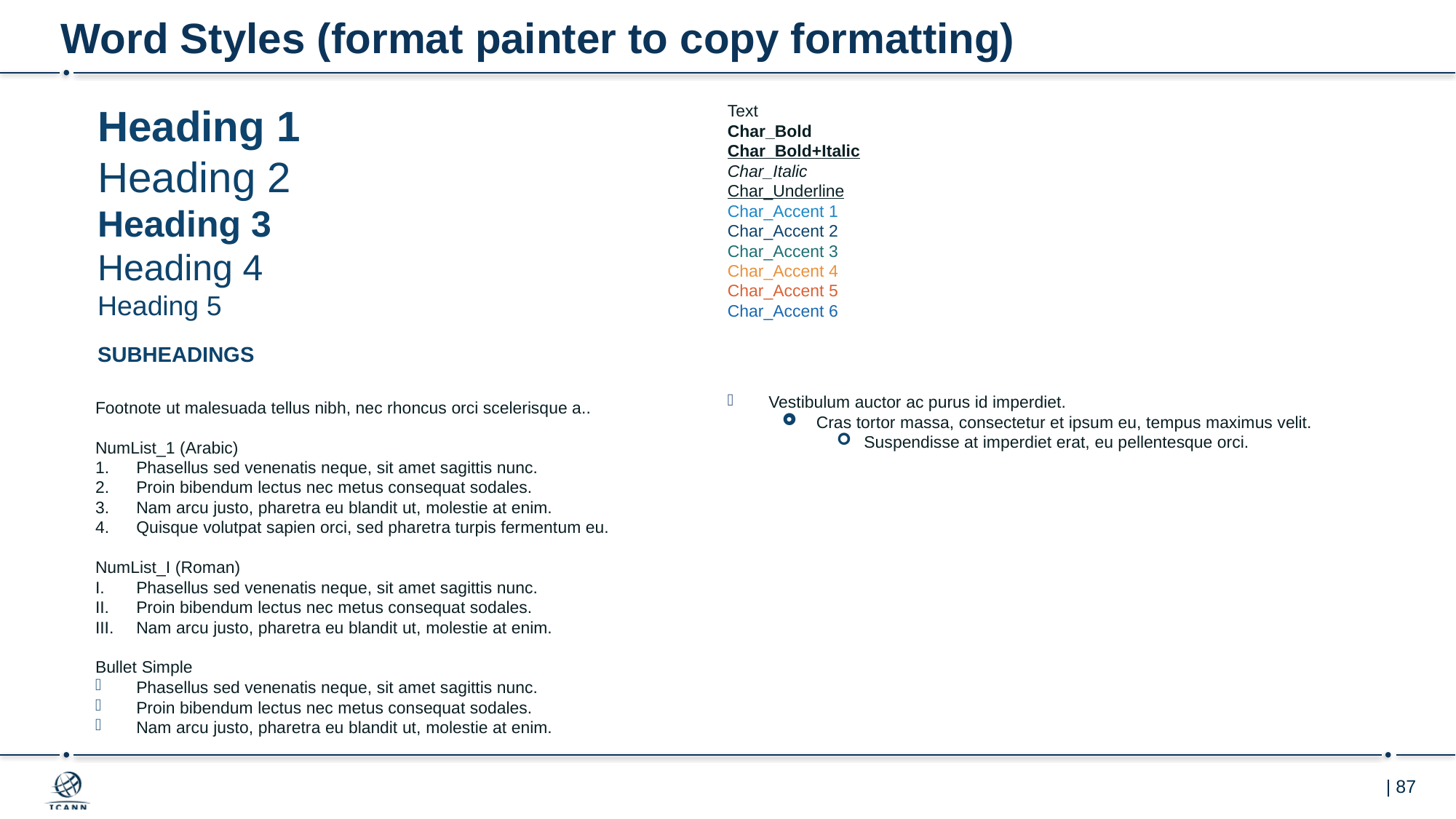

# Word Styles (format painter to copy formatting)
Heading 1
Heading 2
Heading 3
Heading 4
Heading 5

SUBHEADINGS
Text
Char_Bold
Char_Bold+Italic
Char_Italic
Char_Underline
Char_Accent 1
Char_Accent 2
Char_Accent 3
Char_Accent 4
Char_Accent 5
Char_Accent 6
Footnote ut malesuada tellus nibh, nec rhoncus orci scelerisque a..

NumList_1 (Arabic)
Phasellus sed venenatis neque, sit amet sagittis nunc.
Proin bibendum lectus nec metus consequat sodales.
Nam arcu justo, pharetra eu blandit ut, molestie at enim.
Quisque volutpat sapien orci, sed pharetra turpis fermentum eu.

NumList_I (Roman)
Phasellus sed venenatis neque, sit amet sagittis nunc.
Proin bibendum lectus nec metus consequat sodales.
Nam arcu justo, pharetra eu blandit ut, molestie at enim.

Bullet Simple
Phasellus sed venenatis neque, sit amet sagittis nunc.
Proin bibendum lectus nec metus consequat sodales.
Nam arcu justo, pharetra eu blandit ut, molestie at enim.
Vestibulum auctor ac purus id imperdiet.
Cras tortor massa, consectetur et ipsum eu, tempus maximus velit.
Suspendisse at imperdiet erat, eu pellentesque orci.